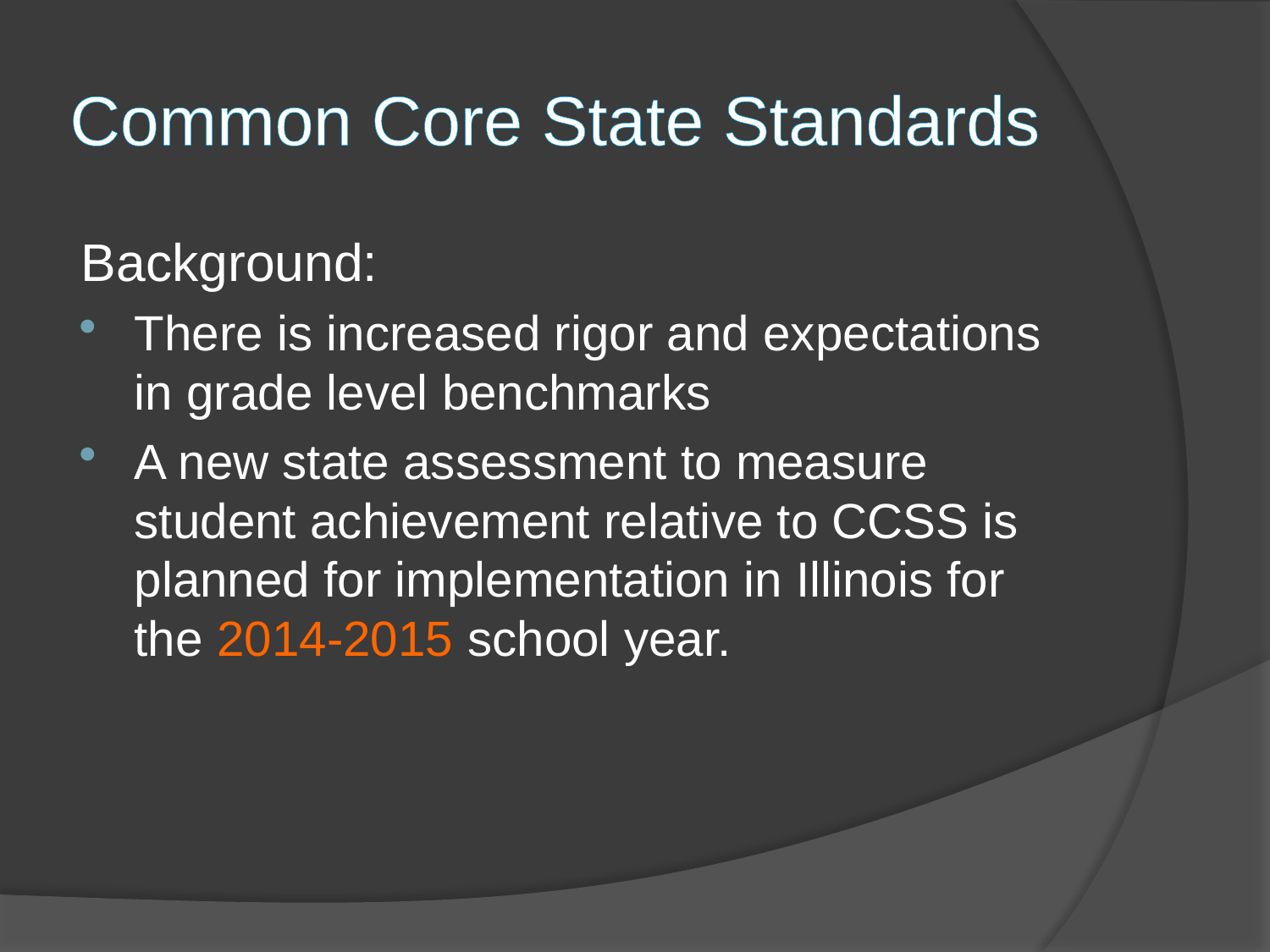

# Common Core State Standards
Background:
There is increased rigor and expectations in grade level benchmarks
A new state assessment to measure student achievement relative to CCSS is planned for implementation in Illinois for the 2014-2015 school year.